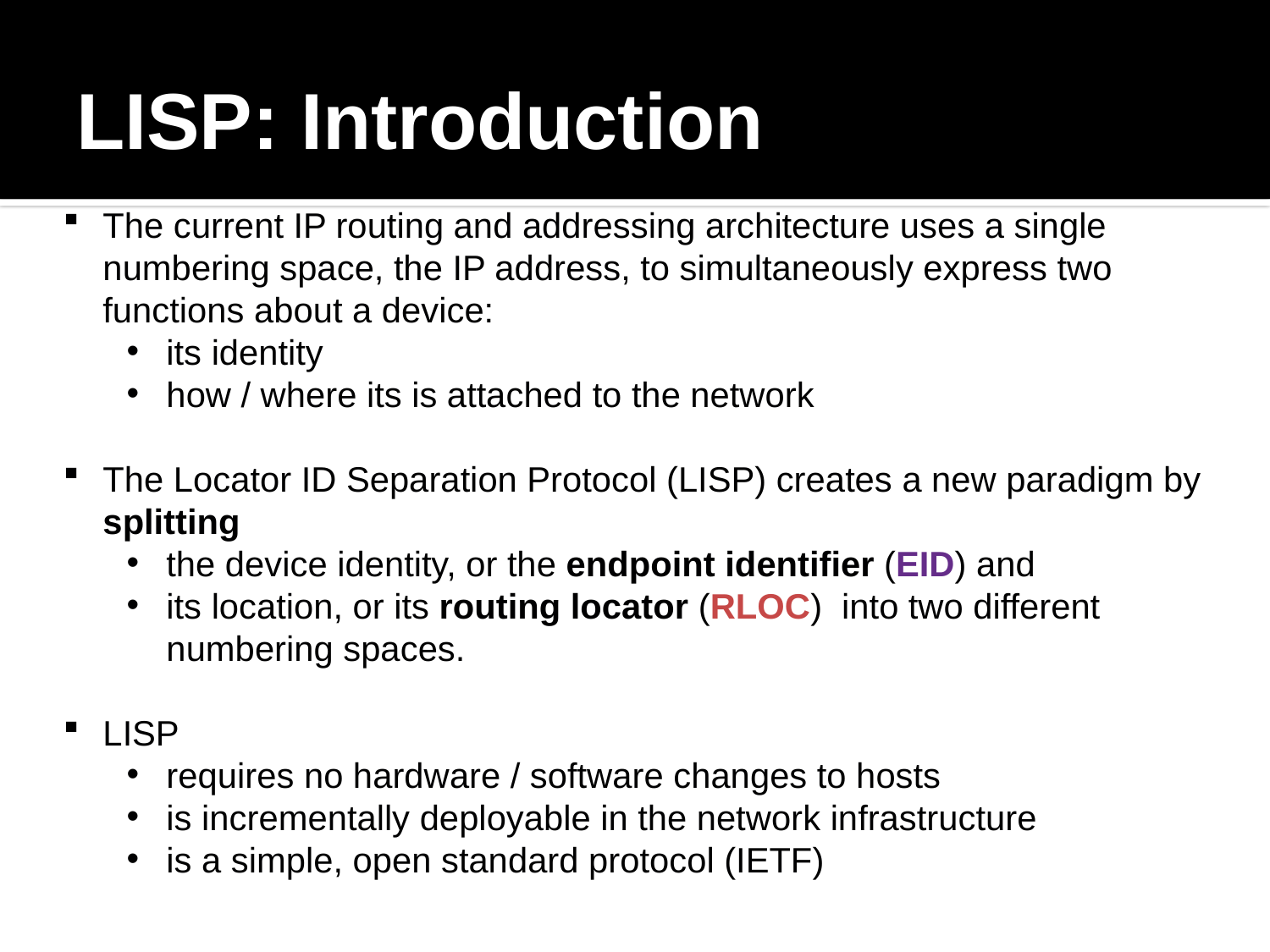

# LISP: Introduction
The current IP routing and addressing architecture uses a single numbering space, the IP address, to simultaneously express two functions about a device:
its identity
how / where its is attached to the network
The Locator ID Separation Protocol (LISP) creates a new paradigm by splitting
the device identity, or the endpoint identifier (EID) and
its location, or its routing locator (RLOC)  into two different numbering spaces.
LISP
requires no hardware / software changes to hosts
is incrementally deployable in the network infrastructure
is a simple, open standard protocol (IETF)